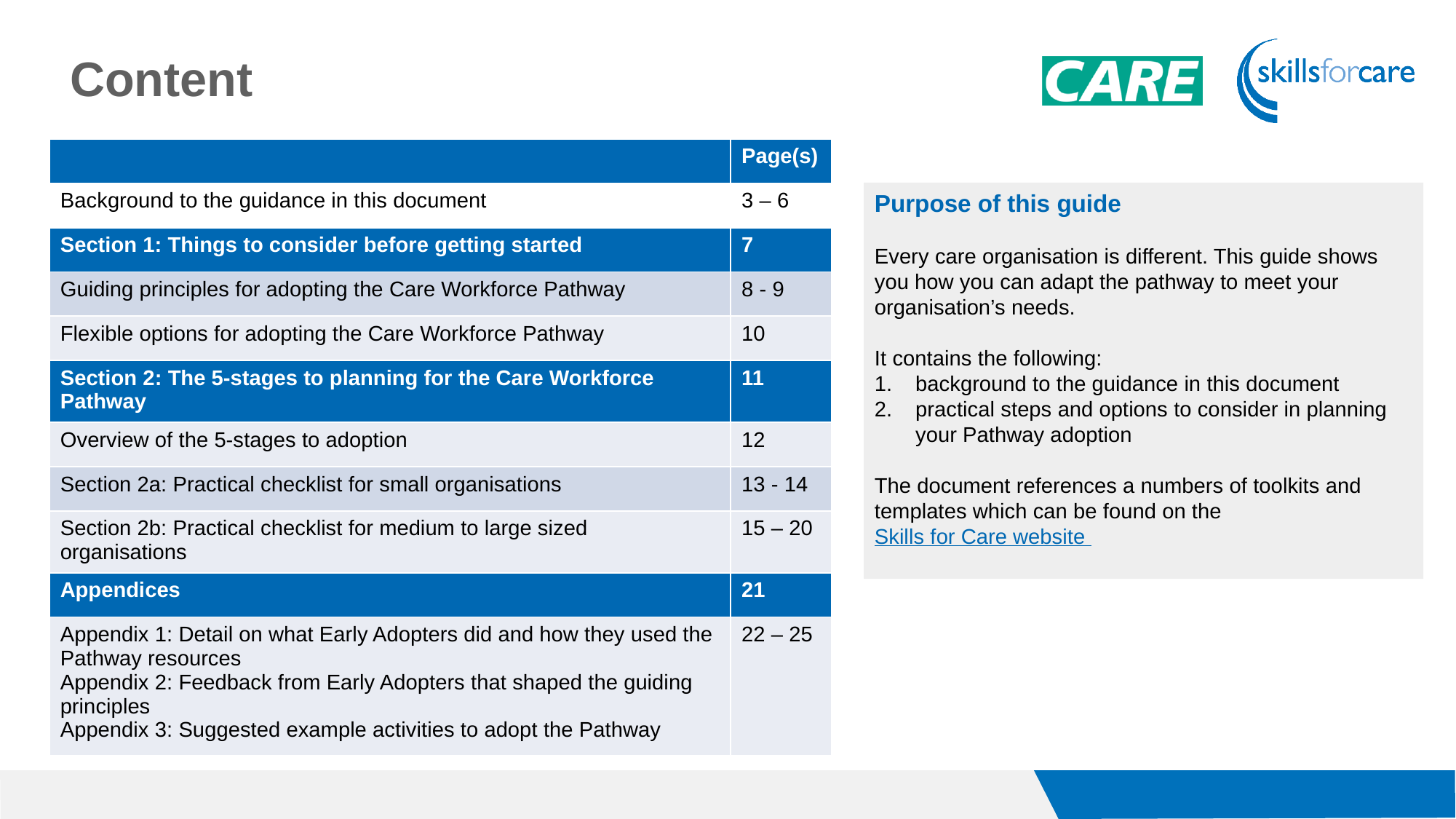

Content
|  | Page(s) |
| --- | --- |
| Background to the guidance in this document | 3 – 6 |
| Section 1: Things to consider before getting started | 7 |
| Guiding principles for adopting the Care Workforce Pathway | 8 - 9 |
| Flexible options for adopting the Care Workforce Pathway | 10 |
| Section 2: The 5-stages to planning for the Care Workforce Pathway | 11 |
| Overview of the 5-stages to adoption | 12 |
| Section 2a: Practical checklist for small organisations | 13 - 14 |
| Section 2b: Practical checklist for medium to large sized organisations | 15 – 20 |
| Appendices | 21 |
| Appendix 1: Detail on what Early Adopters did and how they used the Pathway resources Appendix 2: Feedback from Early Adopters that shaped the guiding principles Appendix 3: Suggested example activities to adopt the Pathway | 22 – 25 |
Purpose of this guide

Every care organisation is different. This guide shows you how you can adapt the pathway to meet your organisation’s needs.

It contains the following:
background to the guidance in this document
practical steps and options to consider in planning your Pathway adoption

The document references a numbers of toolkits and templates which can be found on the Skills for Care website